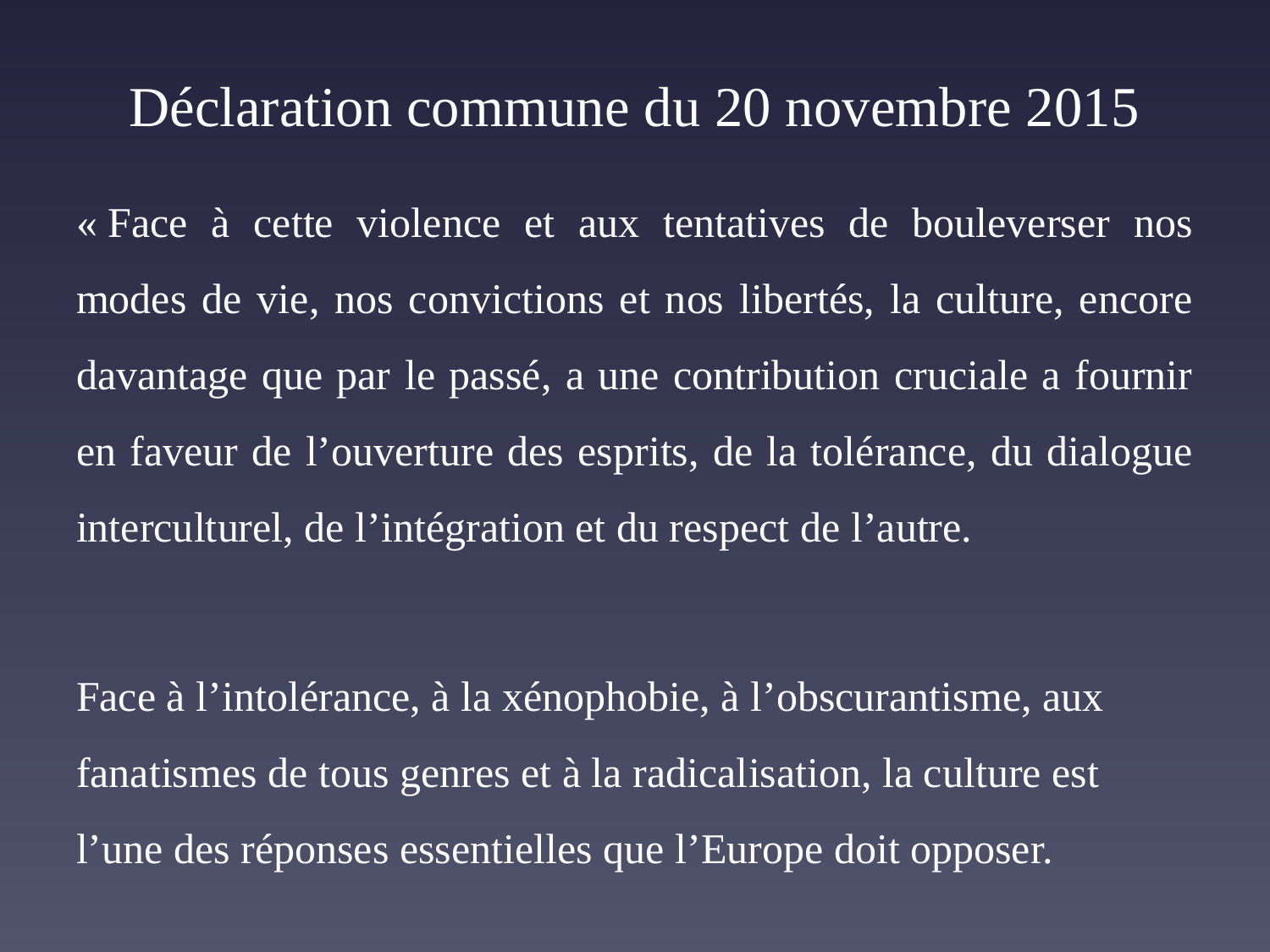

# Déclaration commune du 20 novembre 2015
« Face à cette violence et aux tentatives de bouleverser nos modes de vie, nos convictions et nos libertés, la culture, encore davantage que par le passé, a une contribution cruciale a fournir en faveur de l’ouverture des esprits, de la tolérance, du dialogue interculturel, de l’intégration et du respect de l’autre.

Face à l’intolérance, à la xénophobie, à l’obscurantisme, aux fanatismes de tous genres et à la radicalisation, la culture est l’une des réponses essentielles que l’Europe doit opposer.